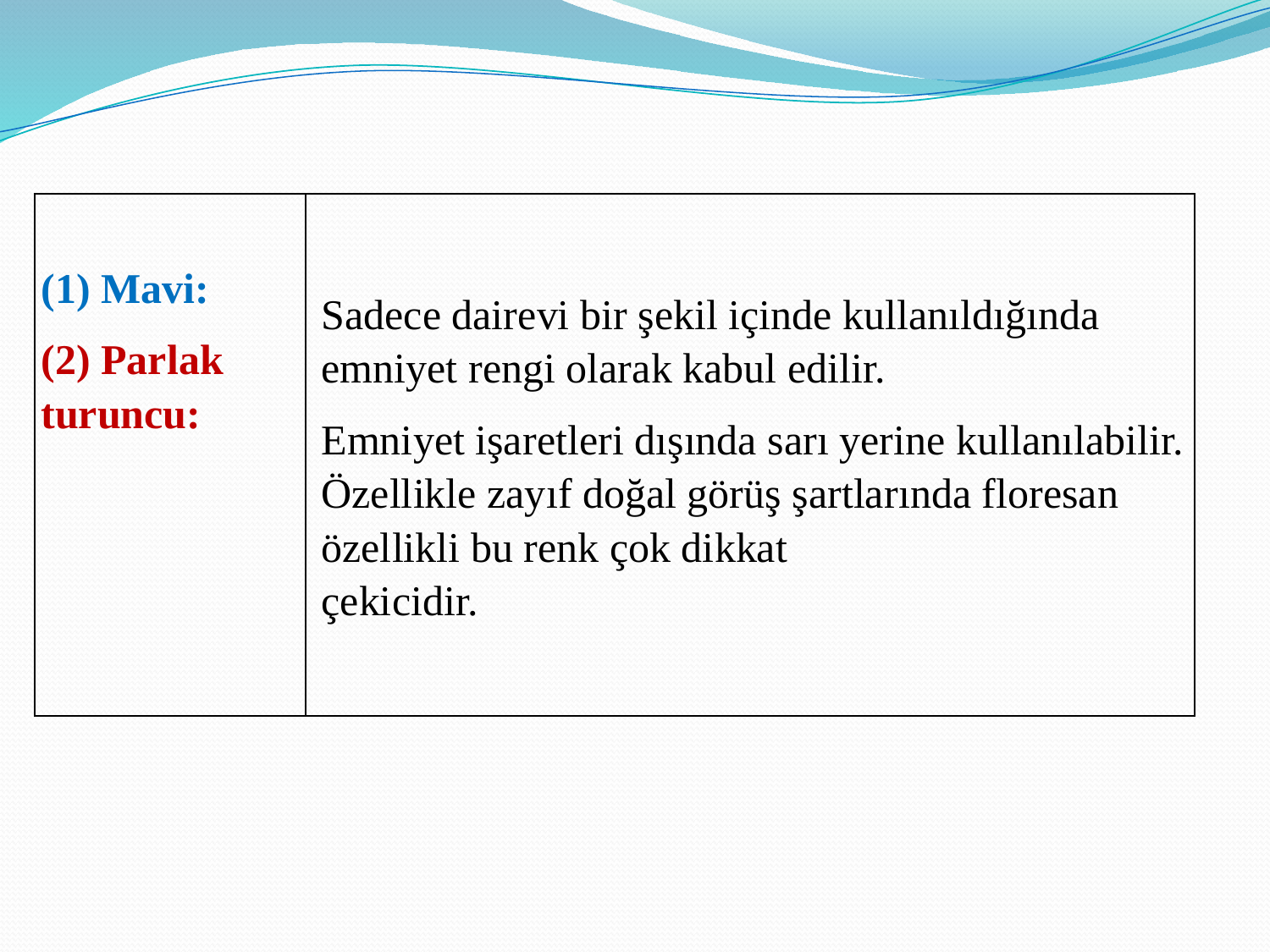

| (1) Mavi: (2) Parlak turuncu: | Sadece dairevi bir şekil içinde kullanıldığında emniyet rengi olarak kabul edilir.  Emniyet işaretleri dışında sarı yerine kullanılabilir. Özellikle zayıf doğal görüş şartlarında floresan özellikli bu renk çok dikkat çekicidir. |  |
| --- | --- | --- |